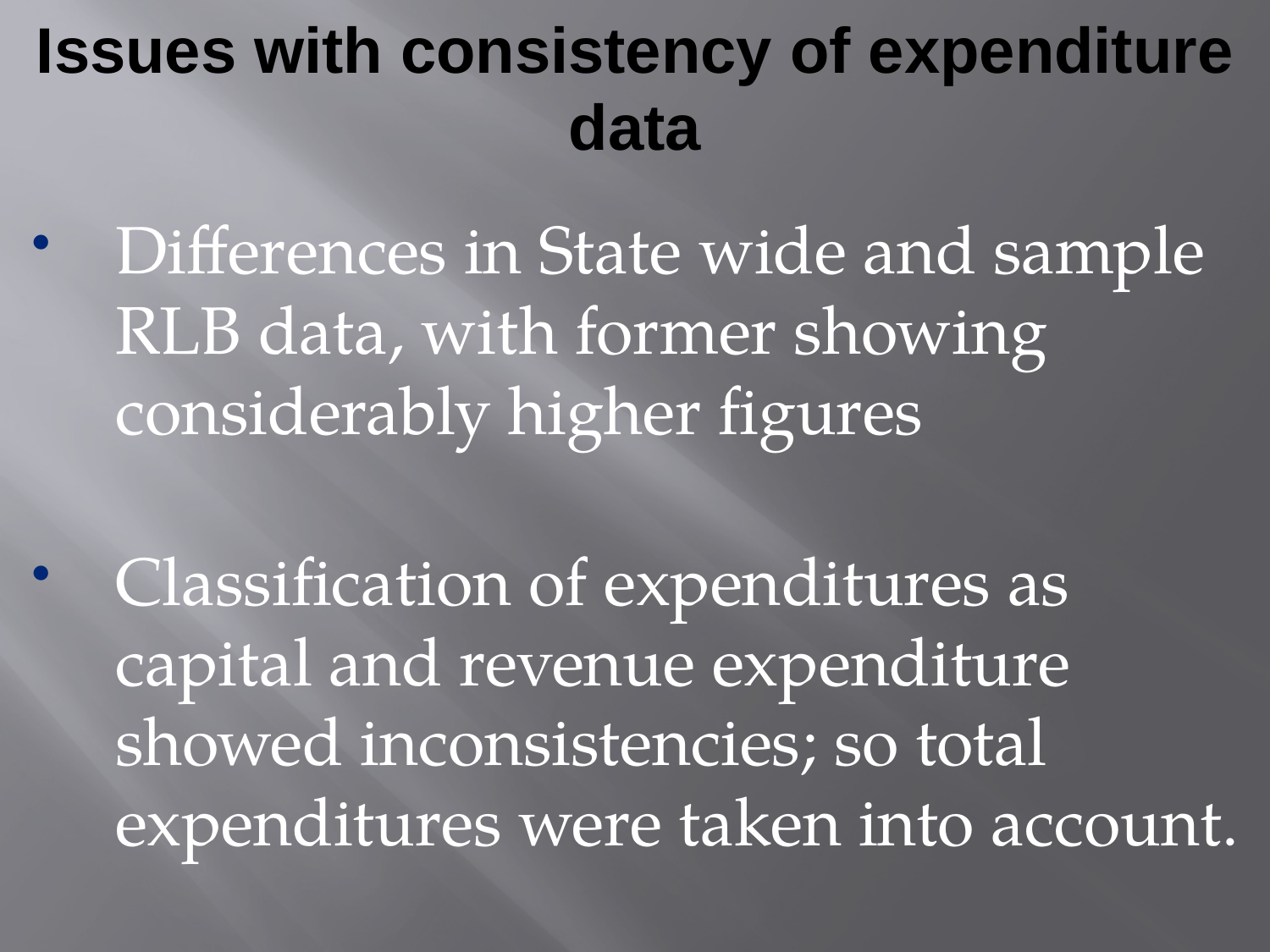

# Issues with consistency of expenditure data
Differences in State wide and sample RLB data, with former showing considerably higher figures

Classification of expenditures as capital and revenue expenditure showed inconsistencies; so total expenditures were taken into account.